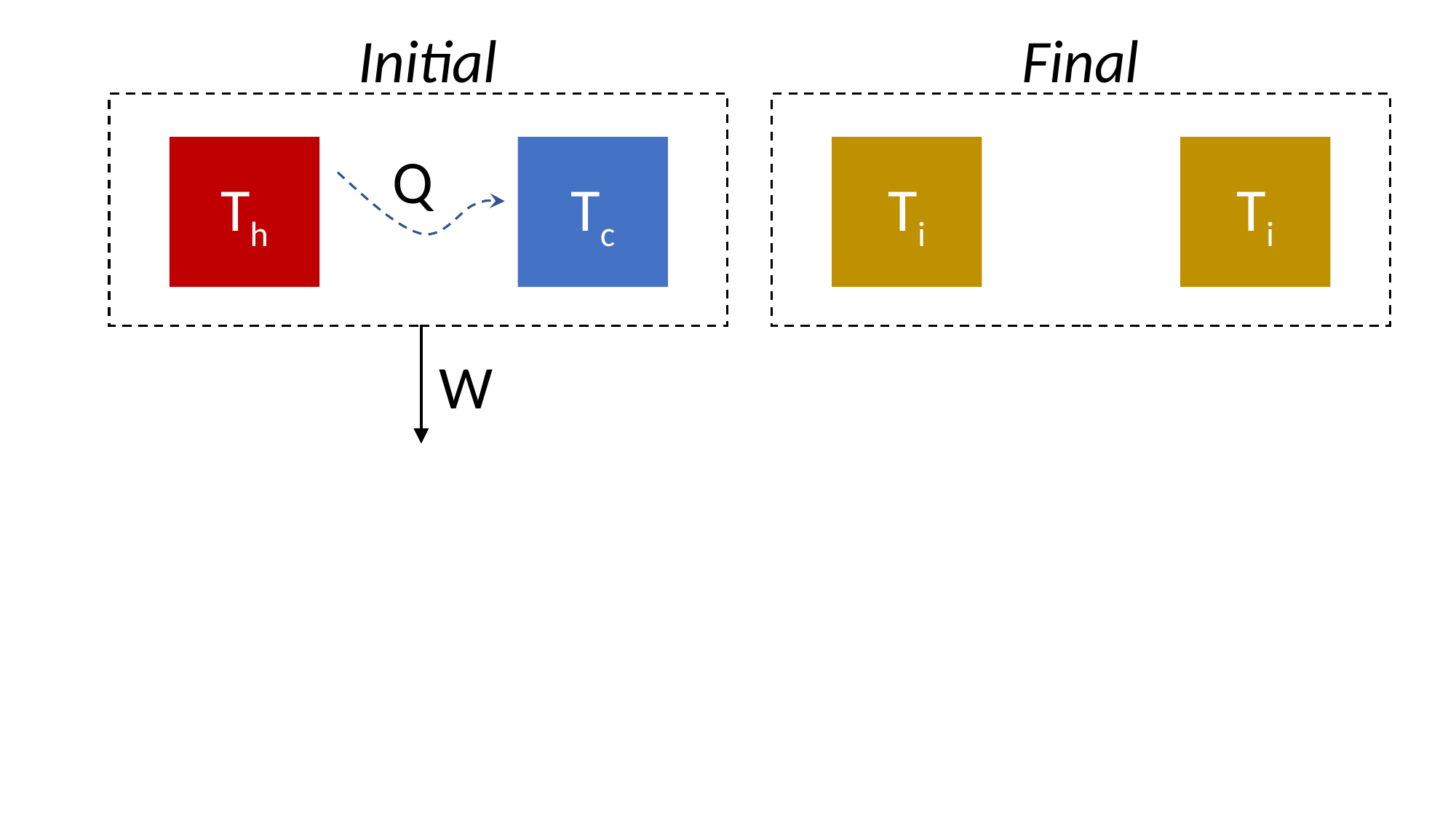

Initial
Final

Th
Tc
Ti
Ti
Q

W